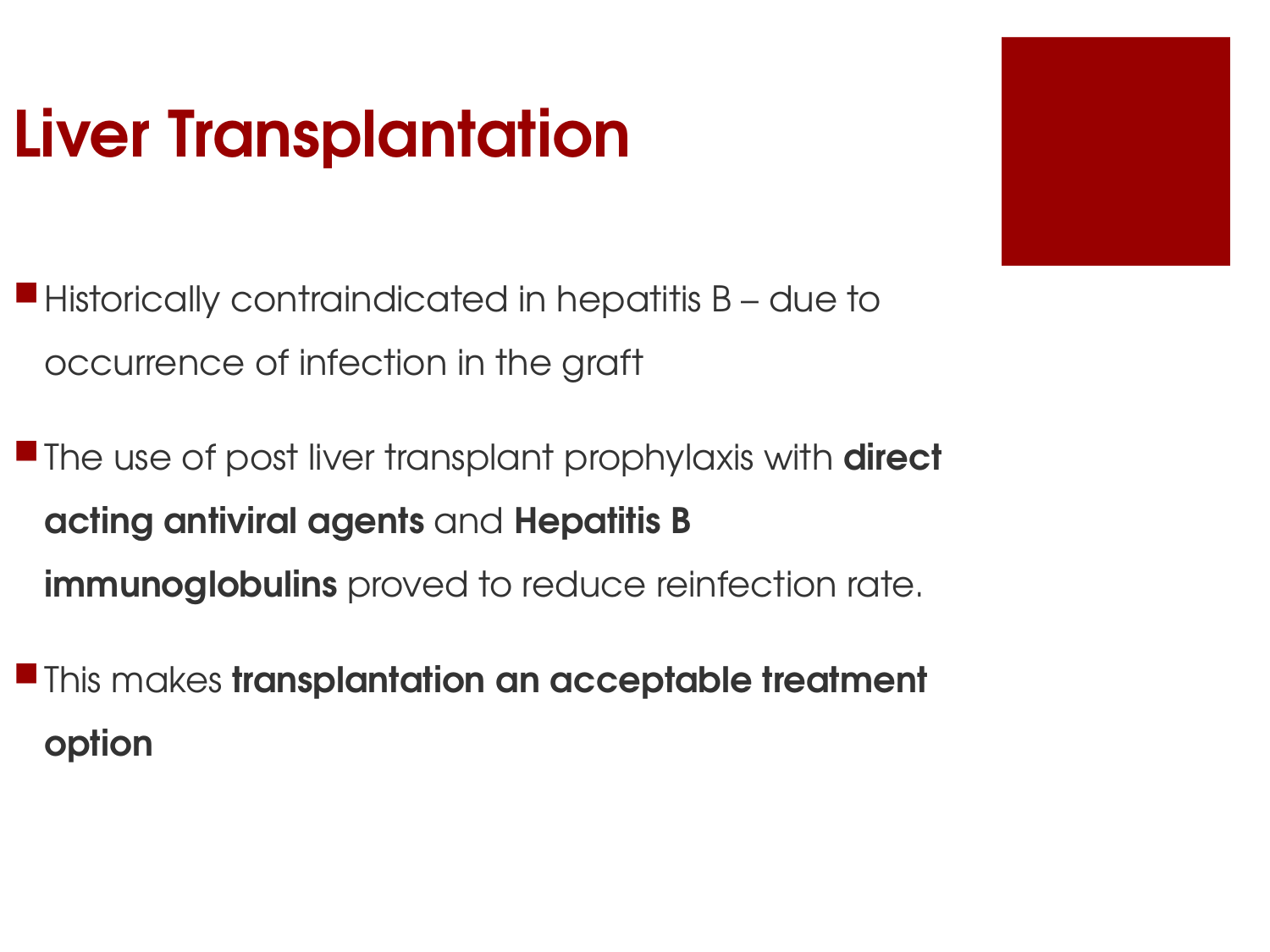

# Liver Transplantation
Historically contraindicated in hepatitis B – due to occurrence of infection in the graft
The use of post liver transplant prophylaxis with direct acting antiviral agents and Hepatitis B immunoglobulins proved to reduce reinfection rate.
This makes transplantation an acceptable treatment option